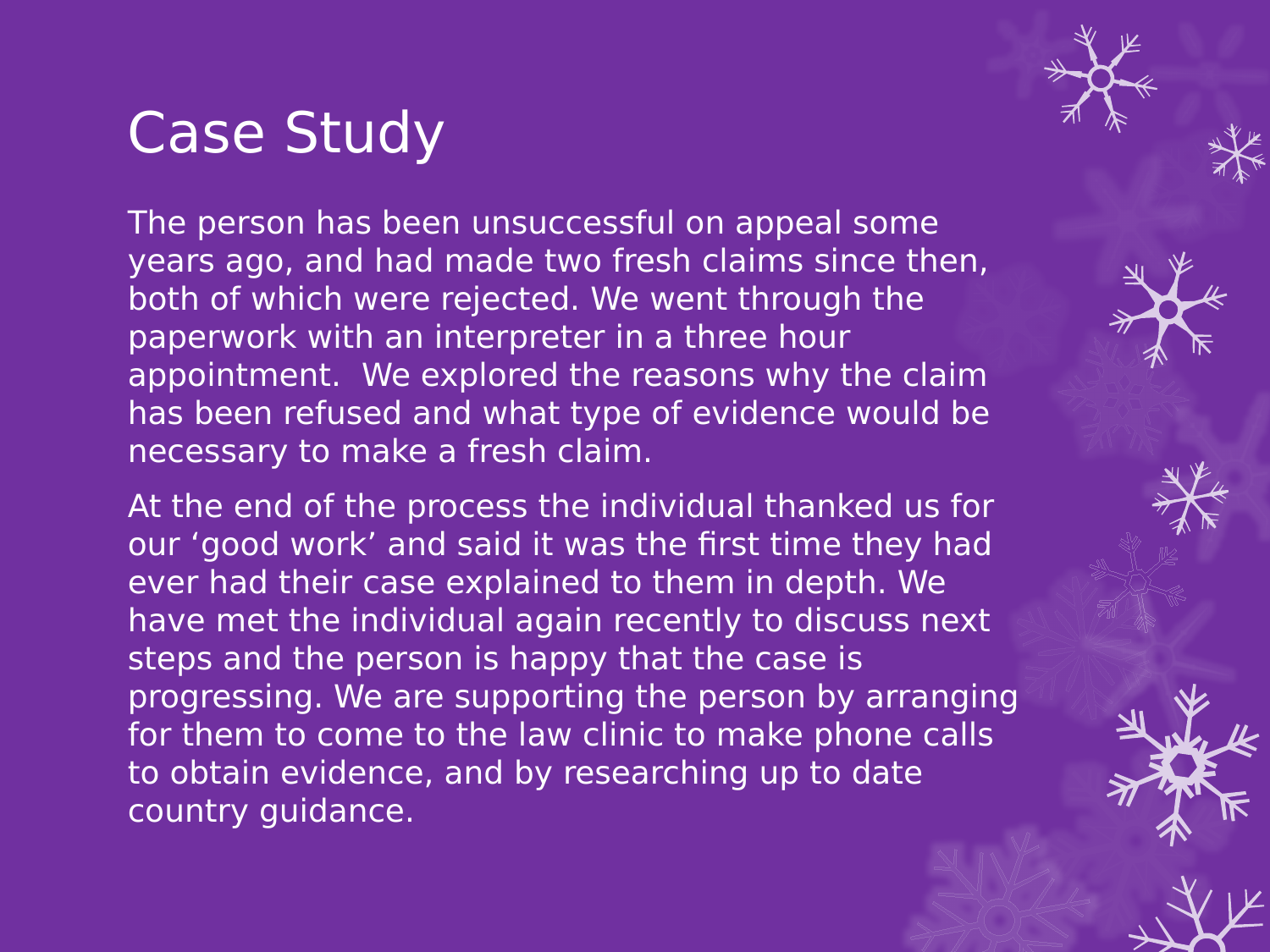

# Case Study
The person has been unsuccessful on appeal some years ago, and had made two fresh claims since then, both of which were rejected. We went through the paperwork with an interpreter in a three hour appointment.  We explored the reasons why the claim has been refused and what type of evidence would be necessary to make a fresh claim.
At the end of the process the individual thanked us for our ‘good work’ and said it was the first time they had ever had their case explained to them in depth. We have met the individual again recently to discuss next steps and the person is happy that the case is progressing. We are supporting the person by arranging for them to come to the law clinic to make phone calls to obtain evidence, and by researching up to date country guidance.